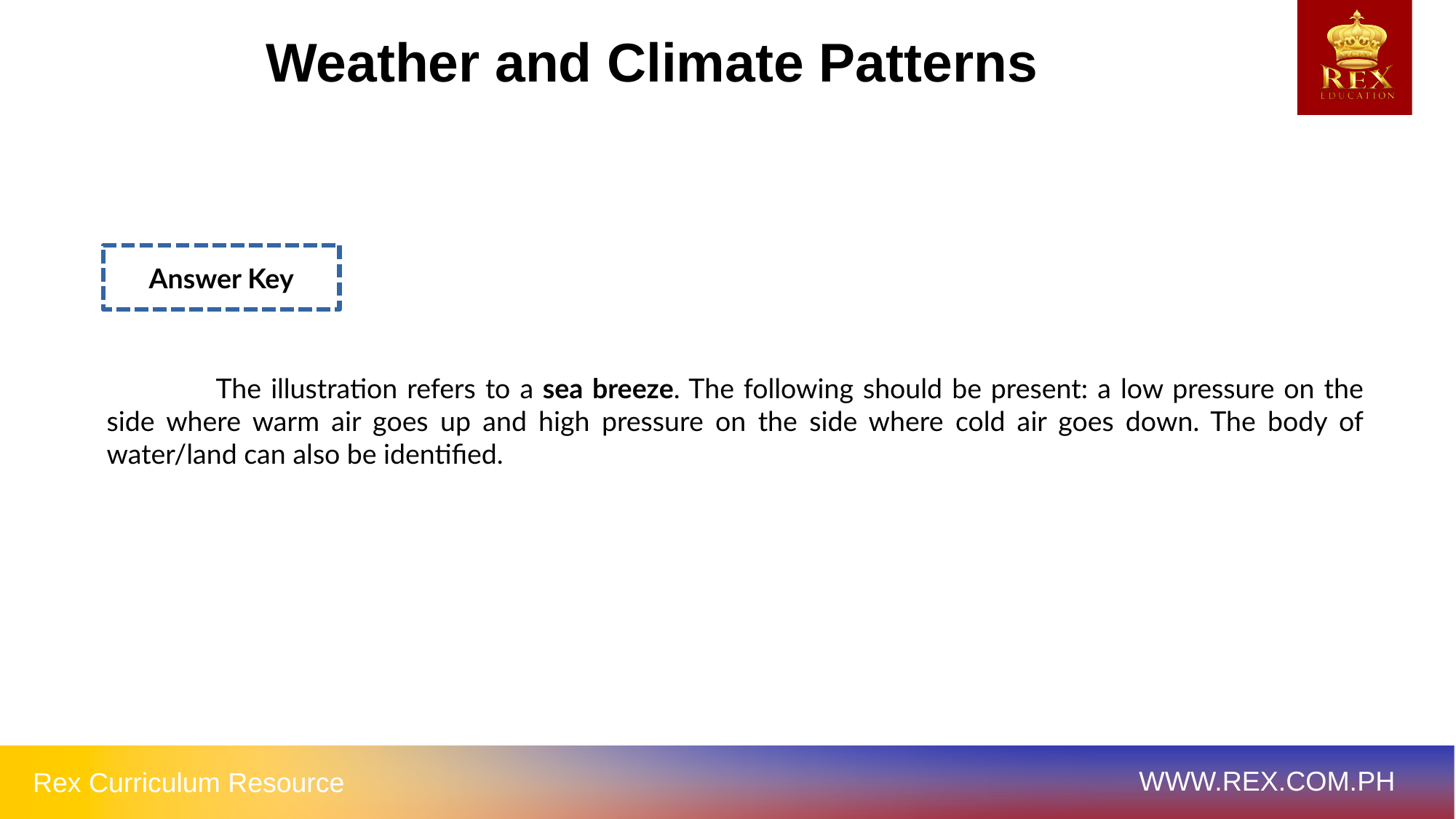

Weather and Climate Patterns
Answer Key
	The illustration refers to a sea breeze. The following should be present: a low pressure on the side where warm air goes up and high pressure on the side where cold air goes down. The body of water/land can also be identified.